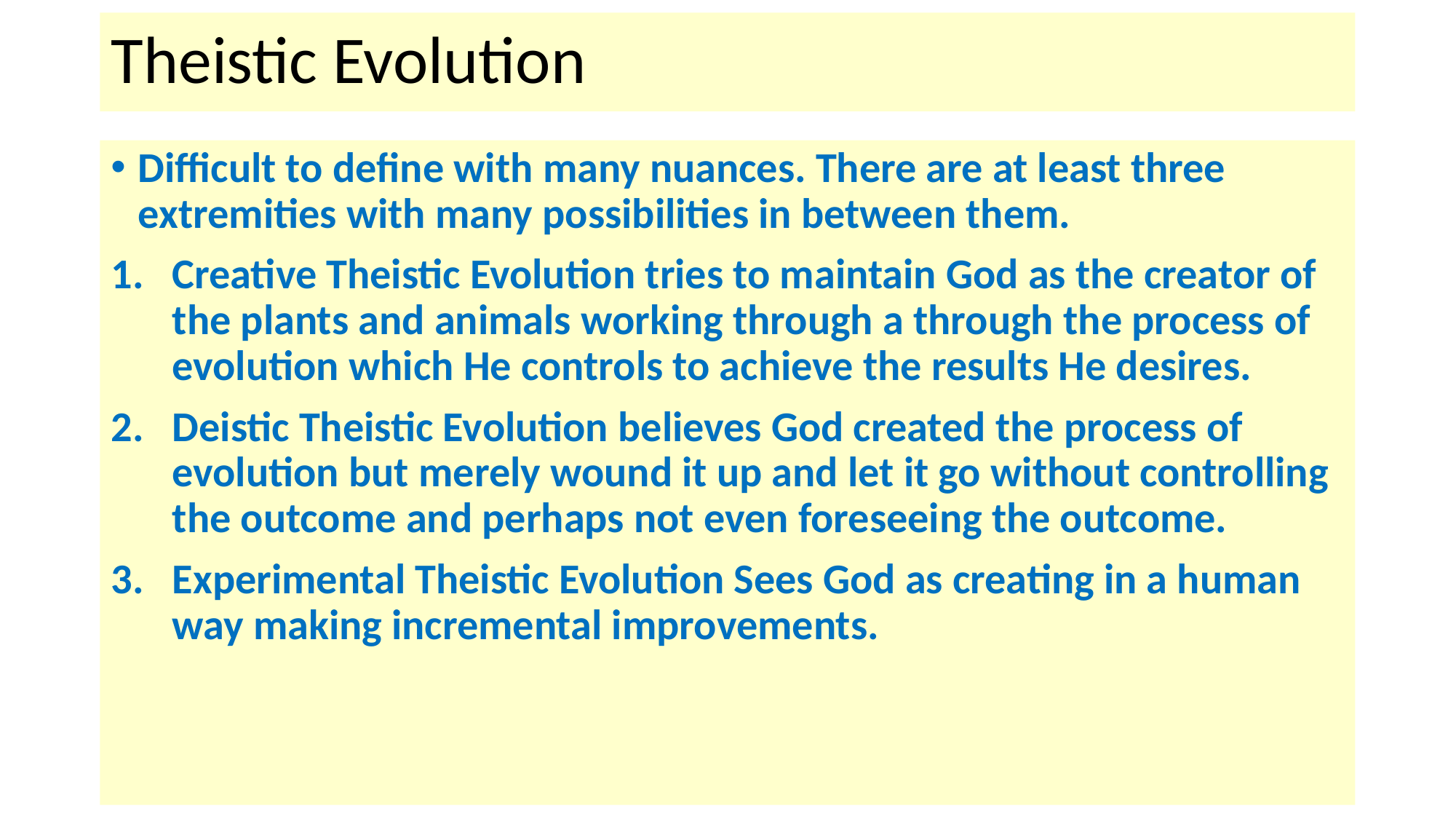

# Theistic Evolution
Difficult to define with many nuances. There are at least three extremities with many possibilities in between them.
Creative Theistic Evolution tries to maintain God as the creator of the plants and animals working through a through the process of evolution which He controls to achieve the results He desires.
Deistic Theistic Evolution believes God created the process of evolution but merely wound it up and let it go without controlling the outcome and perhaps not even foreseeing the outcome.
Experimental Theistic Evolution Sees God as creating in a human way making incremental improvements.